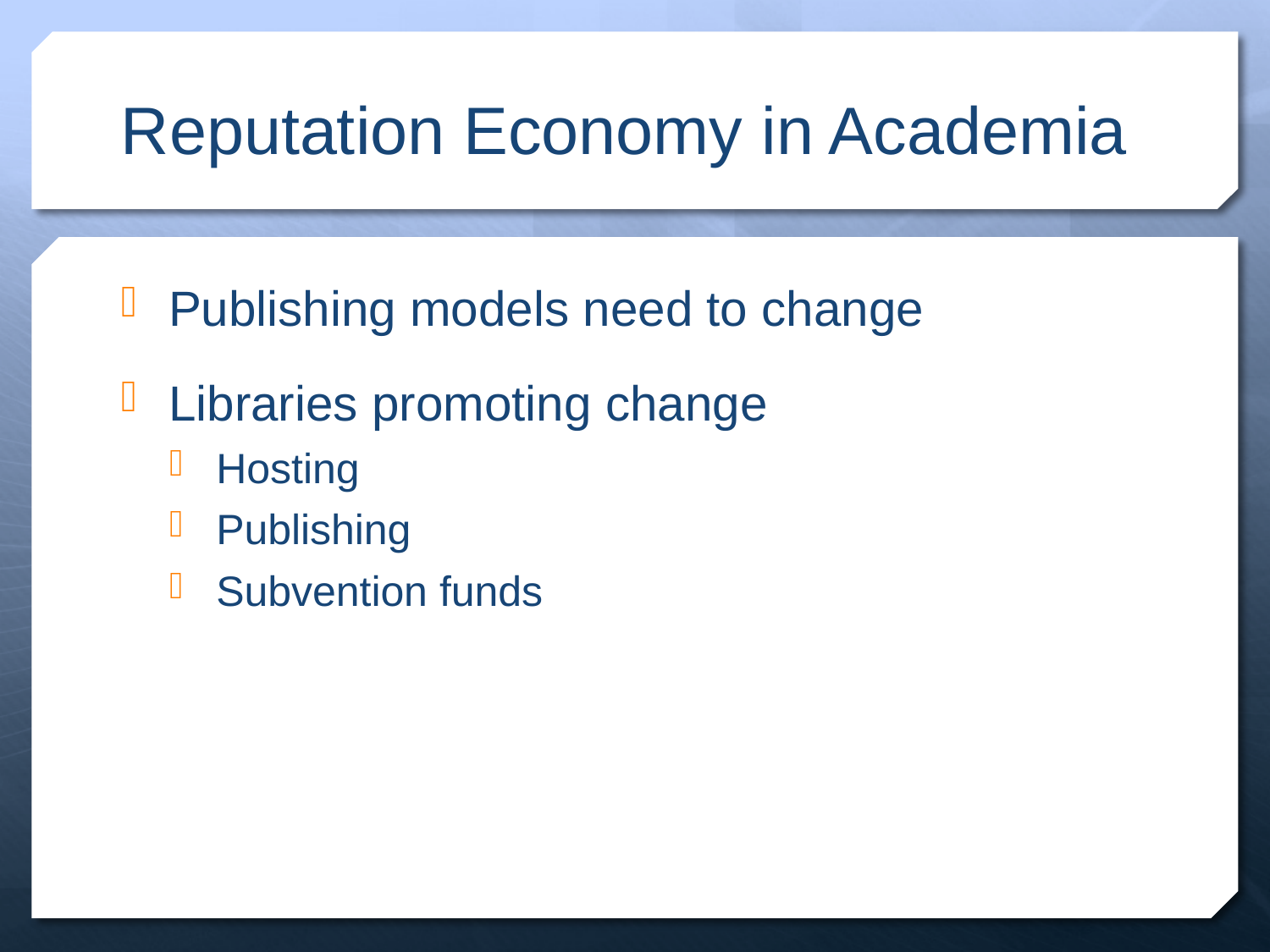

# Reputation Economy in Academia
Publishing models need to change
Libraries promoting change
Hosting
Publishing
Subvention funds